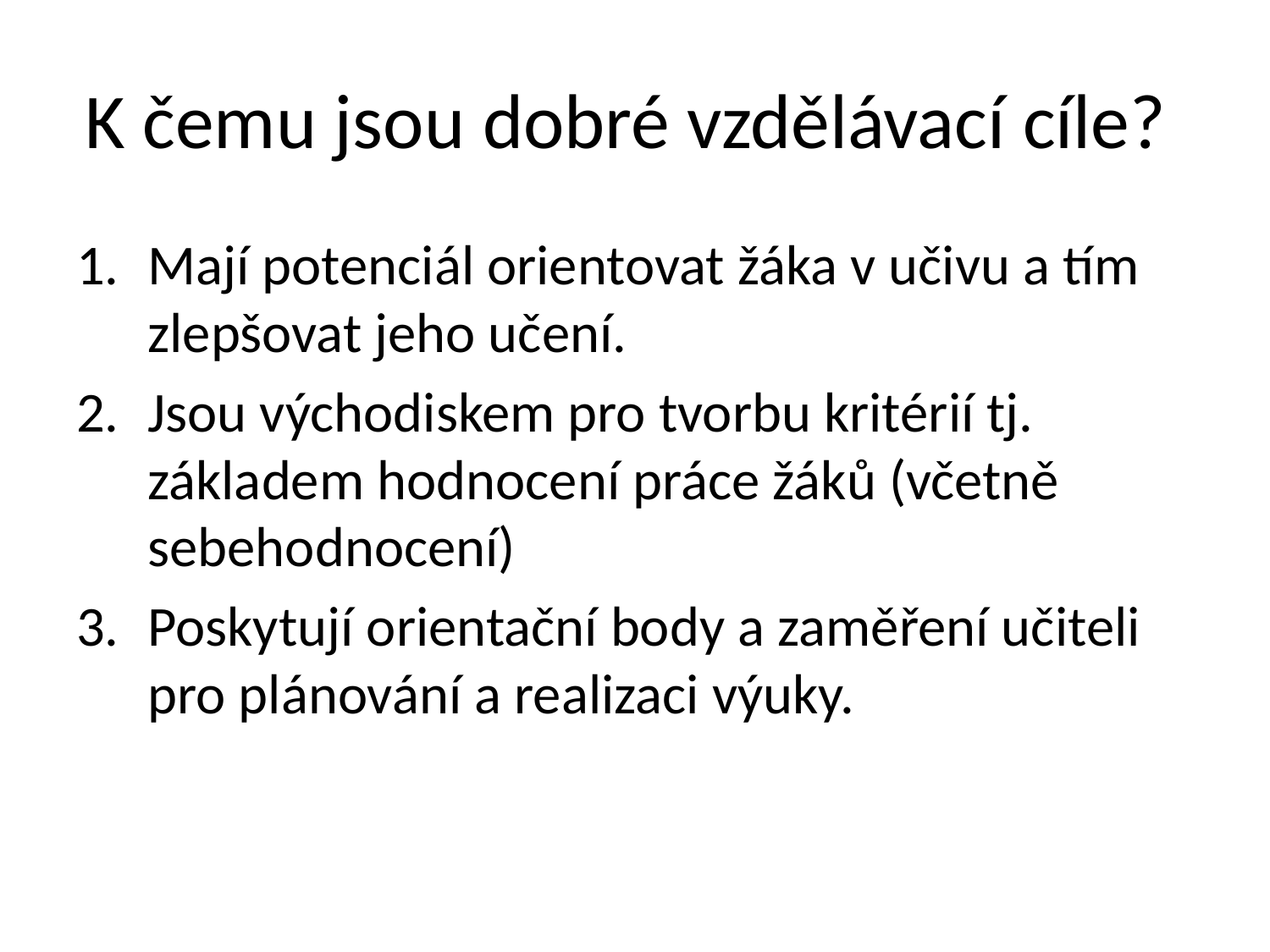

# K čemu jsou dobré vzdělávací cíle?
Mají potenciál orientovat žáka v učivu a tím zlepšovat jeho učení.
Jsou východiskem pro tvorbu kritérií tj. základem hodnocení práce žáků (včetně sebehodnocení)
Poskytují orientační body a zaměření učiteli pro plánování a realizaci výuky.